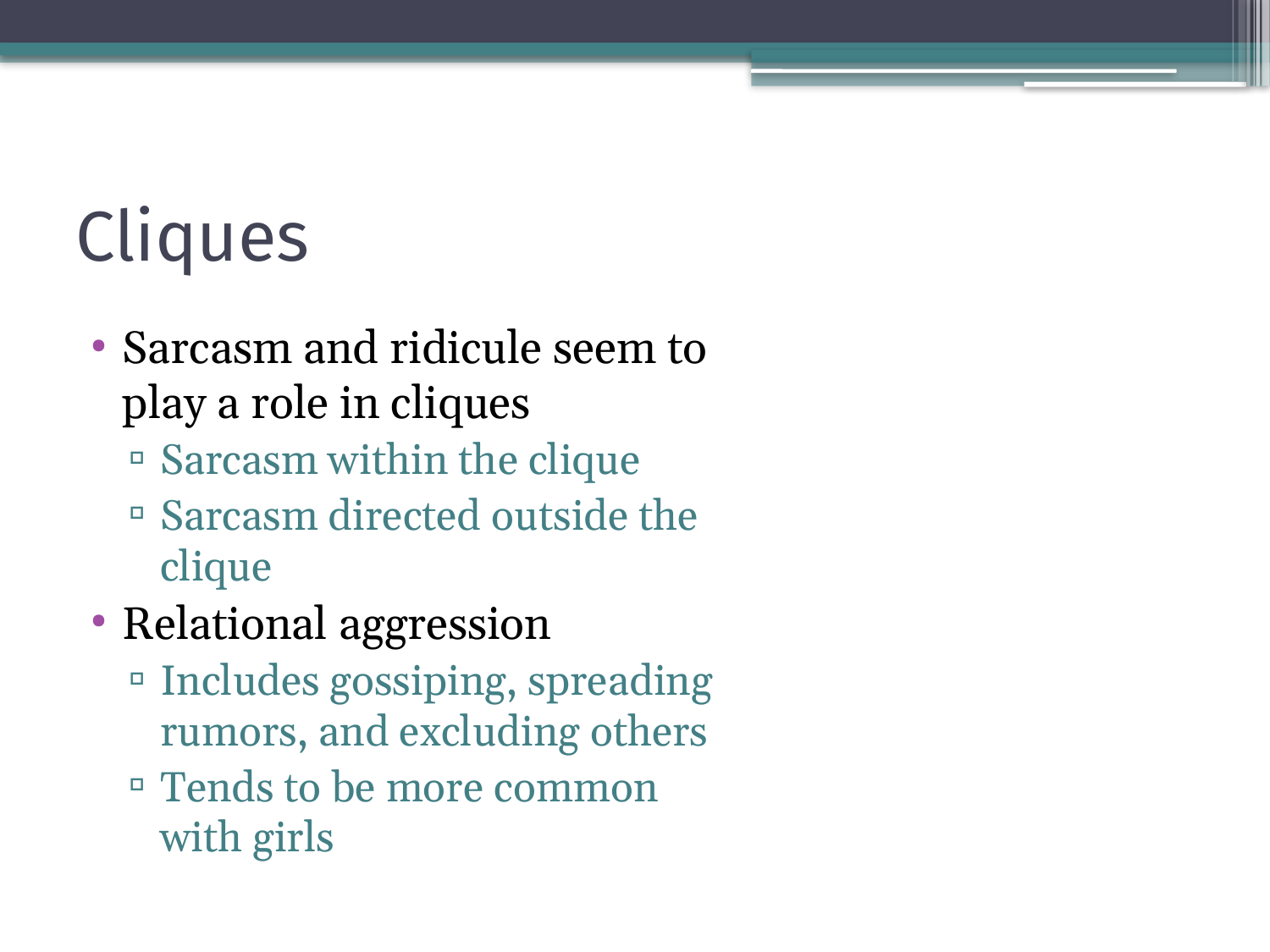

# Cliques
Sarcasm and ridicule seem to play a role in cliques
Sarcasm within the clique
Sarcasm directed outside the clique
Relational aggression
Includes gossiping, spreading rumors, and excluding others
Tends to be more common with girls